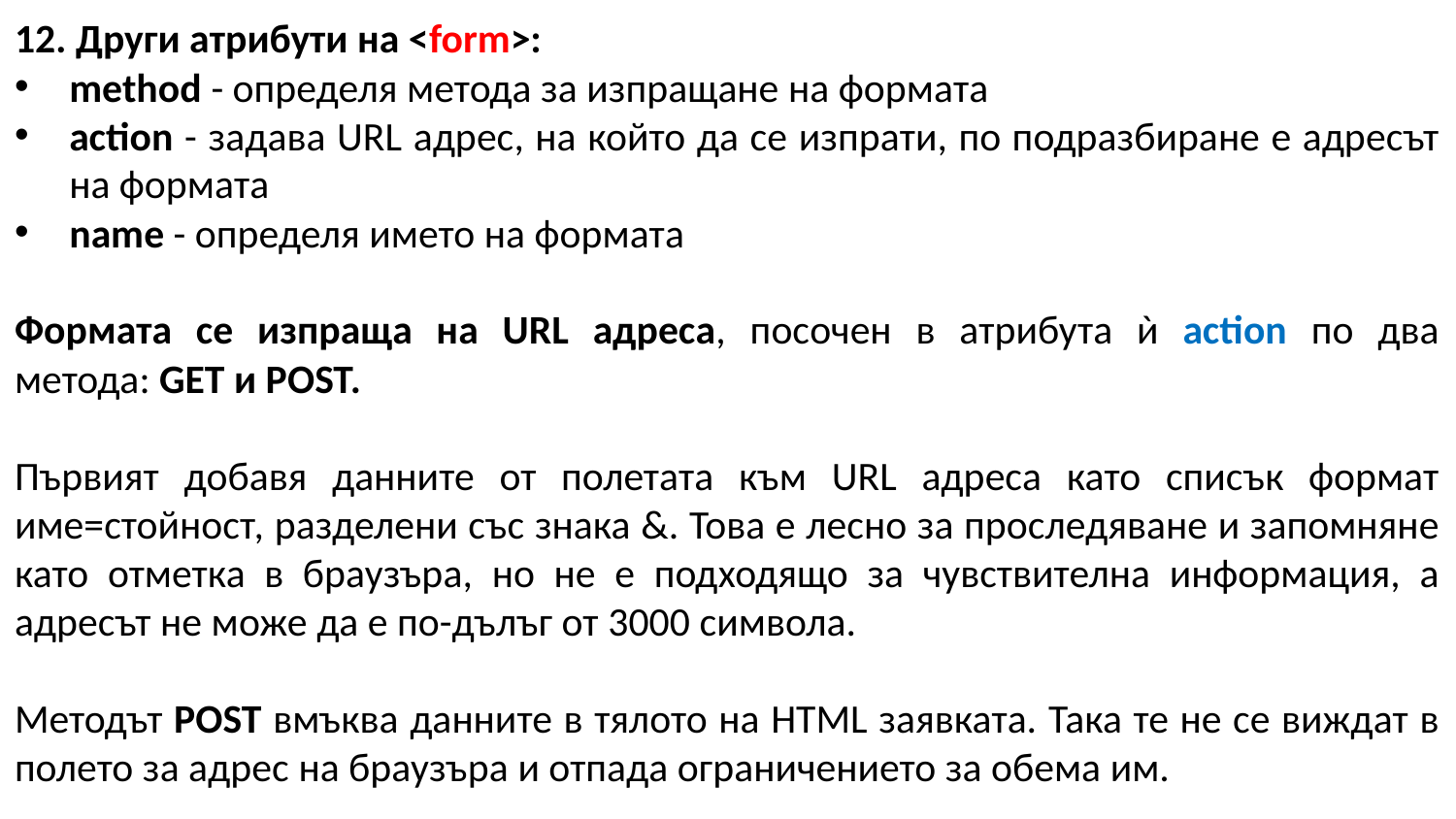

12. Други атрибути на <form>:
method - определя метода за изпращане на формата
action - задава URL адрес, на който да се изпрати, по подразбиране е адресът на формата
name - определя името на формата

Формата се изпраща на URL адреса, посочен в атрибута ѝ action по два метода: GET и POST.

Първият добавя данните от полетата към URL адреса като списък формат име=стойност, разделени със знака &. Това е лесно за проследяване и запомняне като отметка в браузъра, но не е подходящо за чувствителна информация, а адресът не може да е по-дълъг от 3000 символа.

Методът POST вмъква данните в тялото на HTML заявката. Така те не се виждат в полето за адрес на браузъра и отпада ограничението за обема им.